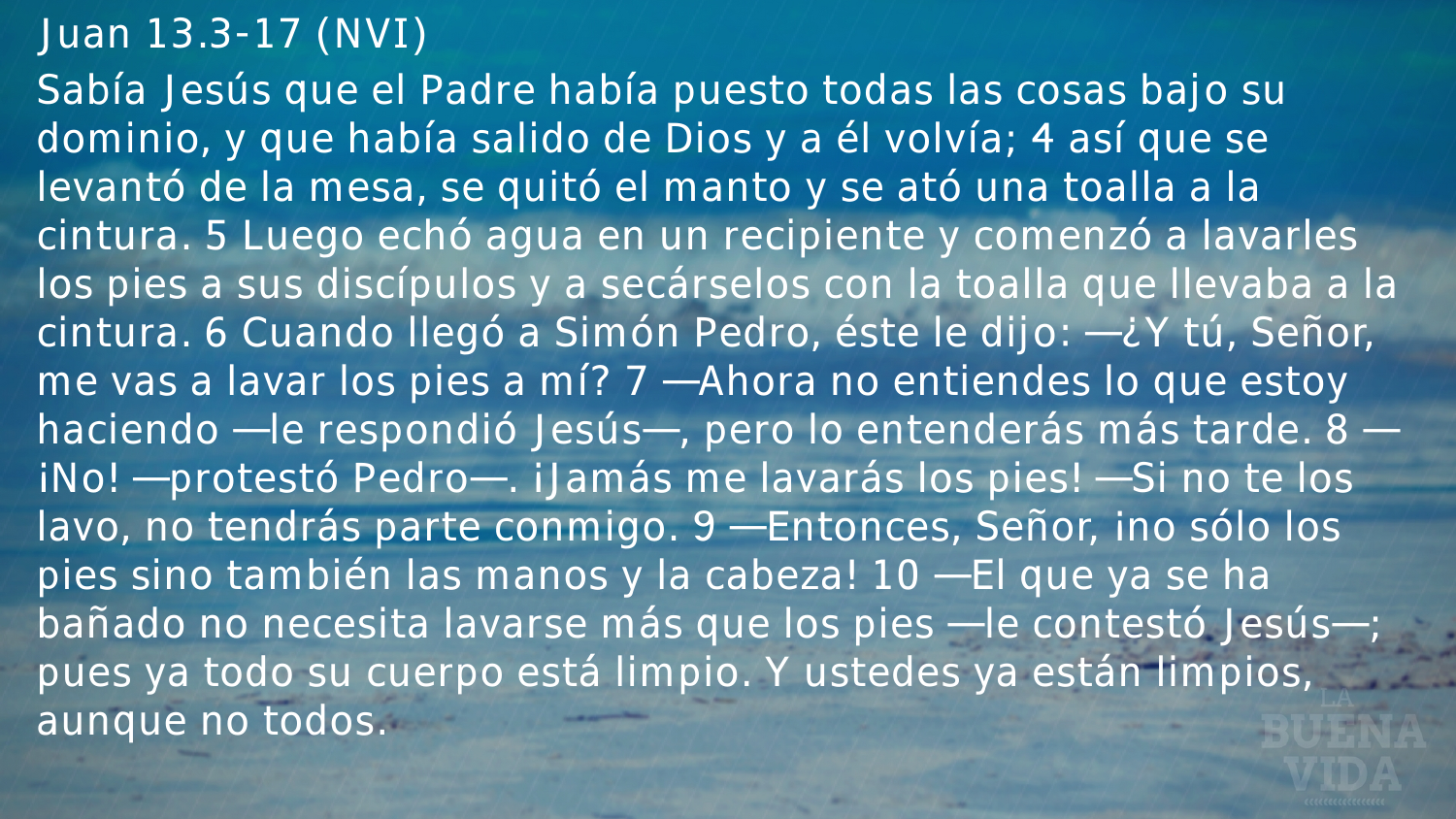

Juan 13.3-17 (NVI)
Sabía Jesús que el Padre había puesto todas las cosas bajo su dominio, y que había salido de Dios y a él volvía; 4 así que se levantó de la mesa, se quitó el manto y se ató una toalla a la cintura. 5 Luego echó agua en un recipiente y comenzó a lavarles los pies a sus discípulos y a secárselos con la toalla que llevaba a la cintura. 6 Cuando llegó a Simón Pedro, éste le dijo: —¿Y tú, Señor, me vas a lavar los pies a mí? 7 —Ahora no entiendes lo que estoy haciendo —le respondió Jesús—, pero lo entenderás más tarde. 8 —¡No! —protestó Pedro—. ¡Jamás me lavarás los pies! —Si no te los lavo, no tendrás parte conmigo. 9 —Entonces, Señor, ¡no sólo los pies sino también las manos y la cabeza! 10 —El que ya se ha bañado no necesita lavarse más que los pies —le contestó Jesús—; pues ya todo su cuerpo está limpio. Y ustedes ya están limpios, aunque no todos.